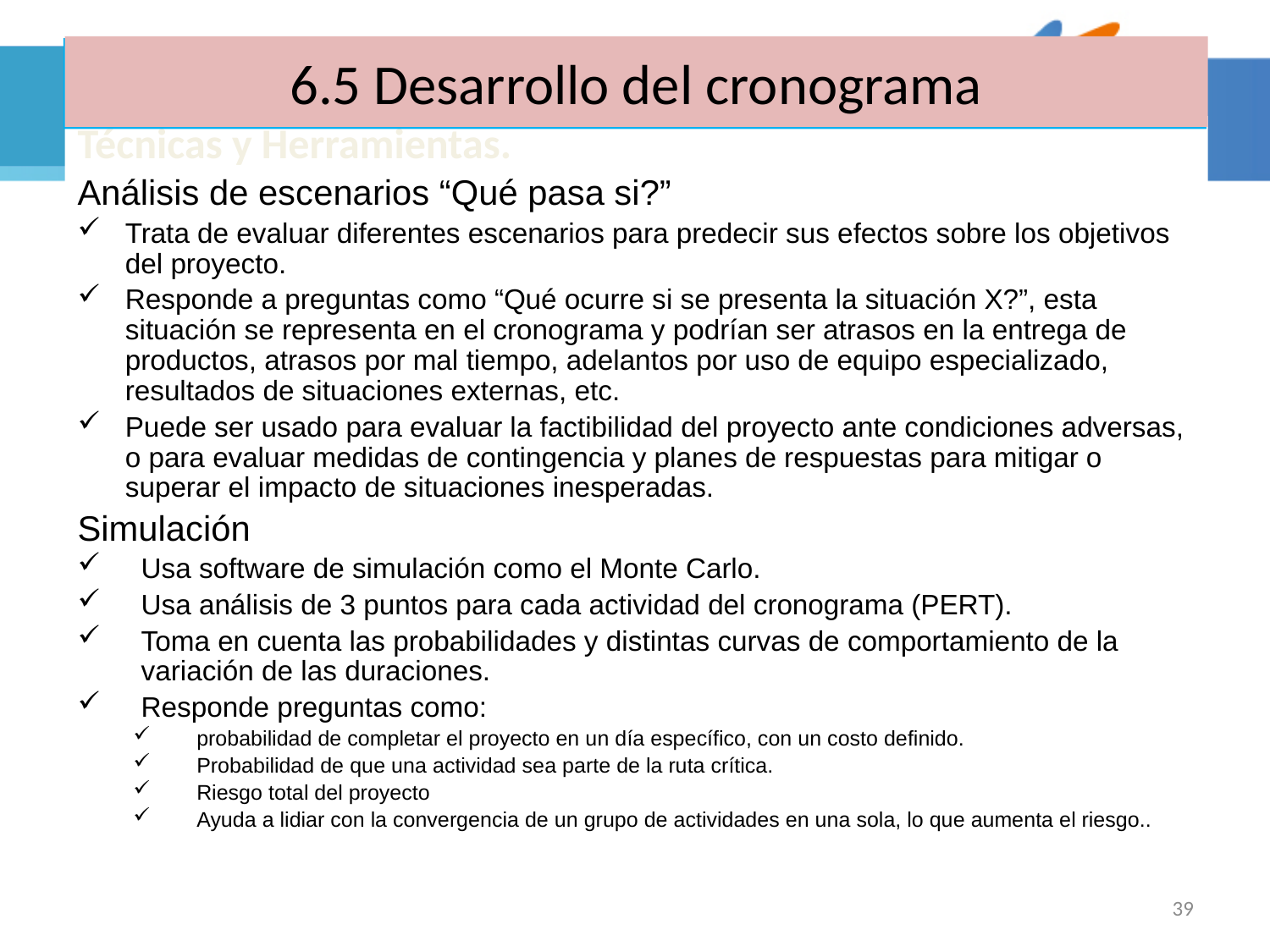

6.5 Desarrollo del cronograma
# 6.1 Definir las actividades
6.4 Estimar las duraciones de las actividades
Técnicas y Herramientas.
Análisis de escenarios “Qué pasa si?”
Trata de evaluar diferentes escenarios para predecir sus efectos sobre los objetivos del proyecto.
Responde a preguntas como “Qué ocurre si se presenta la situación X?”, esta situación se representa en el cronograma y podrían ser atrasos en la entrega de productos, atrasos por mal tiempo, adelantos por uso de equipo especializado, resultados de situaciones externas, etc.
Puede ser usado para evaluar la factibilidad del proyecto ante condiciones adversas, o para evaluar medidas de contingencia y planes de respuestas para mitigar o superar el impacto de situaciones inesperadas.
Simulación
Usa software de simulación como el Monte Carlo.
Usa análisis de 3 puntos para cada actividad del cronograma (PERT).
Toma en cuenta las probabilidades y distintas curvas de comportamiento de la variación de las duraciones.
Responde preguntas como:
probabilidad de completar el proyecto en un día específico, con un costo definido.
Probabilidad de que una actividad sea parte de la ruta crítica.
Riesgo total del proyecto
Ayuda a lidiar con la convergencia de un grupo de actividades en una sola, lo que aumenta el riesgo..

39